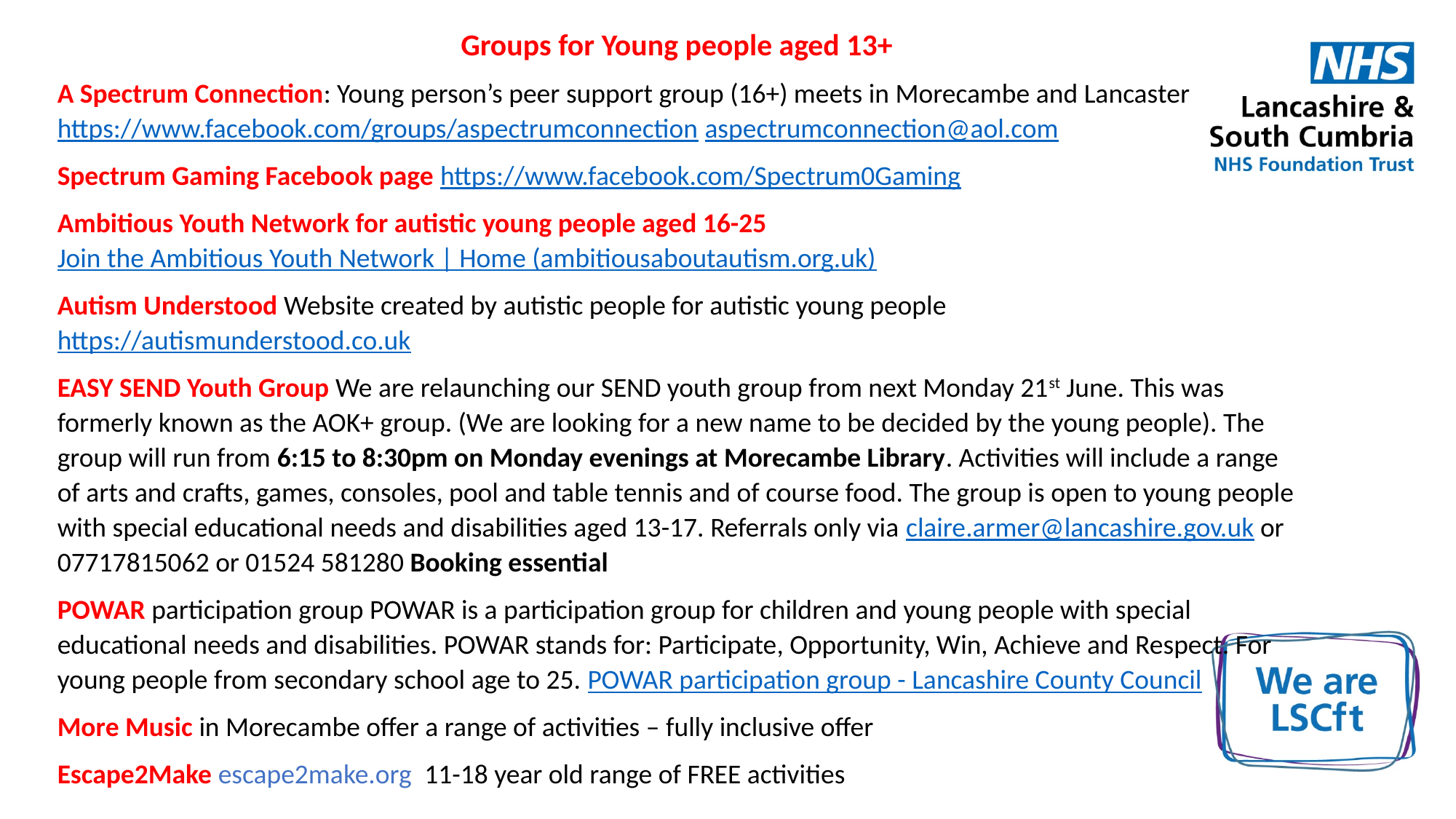

Groups for Young people aged 13+
A Spectrum Connection: Young person’s peer support group (16+) meets in Morecambe and Lancaster https://www.facebook.com/groups/aspectrumconnection aspectrumconnection@aol.com
Spectrum Gaming Facebook page https://www.facebook.com/Spectrum0Gaming
Ambitious Youth Network for autistic young people aged 16-25 Join the Ambitious Youth Network | Home (ambitiousaboutautism.org.uk)
Autism Understood Website created by autistic people for autistic young people https://autismunderstood.co.uk
EASY SEND Youth Group We are relaunching our SEND youth group from next Monday 21st June. This was formerly known as the AOK+ group. (We are looking for a new name to be decided by the young people). The group will run from 6:15 to 8:30pm on Monday evenings at Morecambe Library. Activities will include a range of arts and crafts, games, consoles, pool and table tennis and of course food. The group is open to young people with special educational needs and disabilities aged 13-17. Referrals only via claire.armer@lancashire.gov.uk or 07717815062 or 01524 581280 Booking essential
POWAR participation group POWAR is a participation group for children and young people with special educational needs and disabilities. POWAR stands for: Participate, Opportunity, Win, Achieve and Respect. For young people from secondary school age to 25. POWAR participation group - Lancashire County Council
More Music in Morecambe offer a range of activities – fully inclusive offer
Escape2Make escape2make.org  11-18 year old range of FREE activities